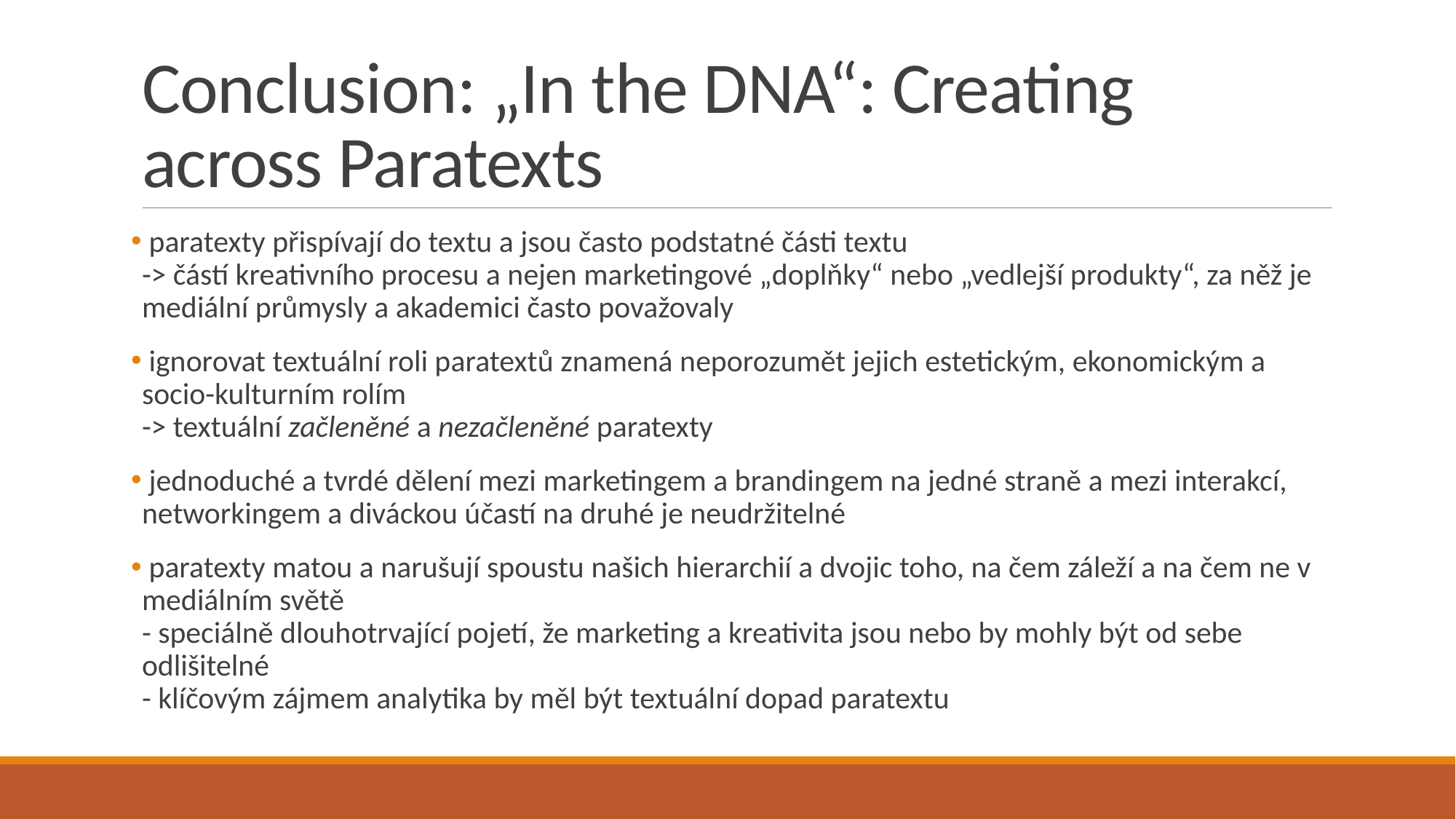

# Conclusion: „In the DNA“: Creating across Paratexts
 paratexty přispívají do textu a jsou často podstatné části textu
-> částí kreativního procesu a nejen marketingové „doplňky“ nebo „vedlejší produkty“, za něž je mediální průmysly a akademici často považovaly
 ignorovat textuální roli paratextů znamená neporozumět jejich estetickým, ekonomickým a socio-kulturním rolím
-> textuální začleněné a nezačleněné paratexty
 jednoduché a tvrdé dělení mezi marketingem a brandingem na jedné straně a mezi interakcí, networkingem a diváckou účastí na druhé je neudržitelné
 paratexty matou a narušují spoustu našich hierarchií a dvojic toho, na čem záleží a na čem ne v mediálním světě
- speciálně dlouhotrvající pojetí, že marketing a kreativita jsou nebo by mohly být od sebe odlišitelné
- klíčovým zájmem analytika by měl být textuální dopad paratextu